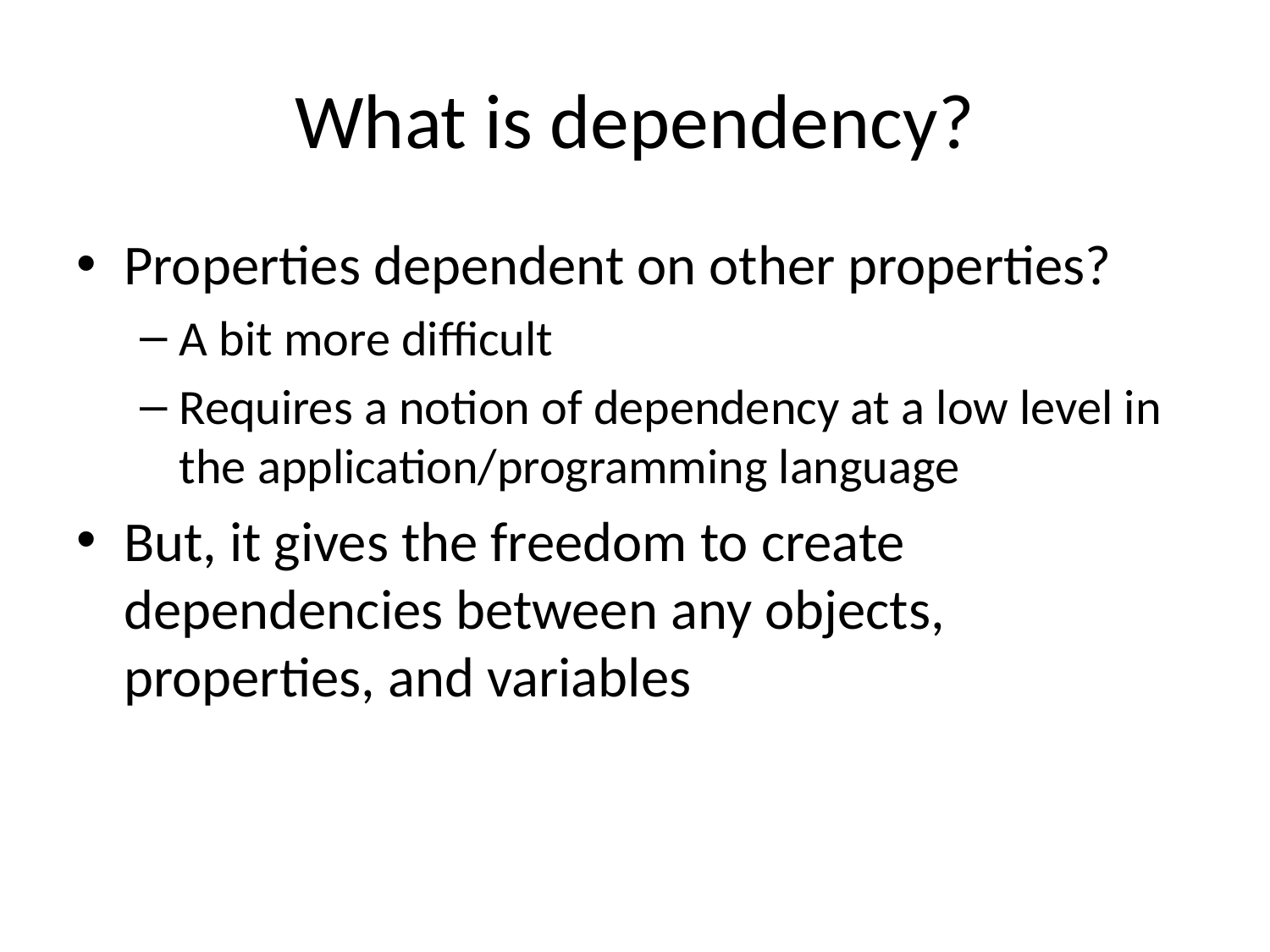

# What is dependency?
Properties dependent on other properties?
A bit more difficult
Requires a notion of dependency at a low level in the application/programming language
But, it gives the freedom to create dependencies between any objects, properties, and variables